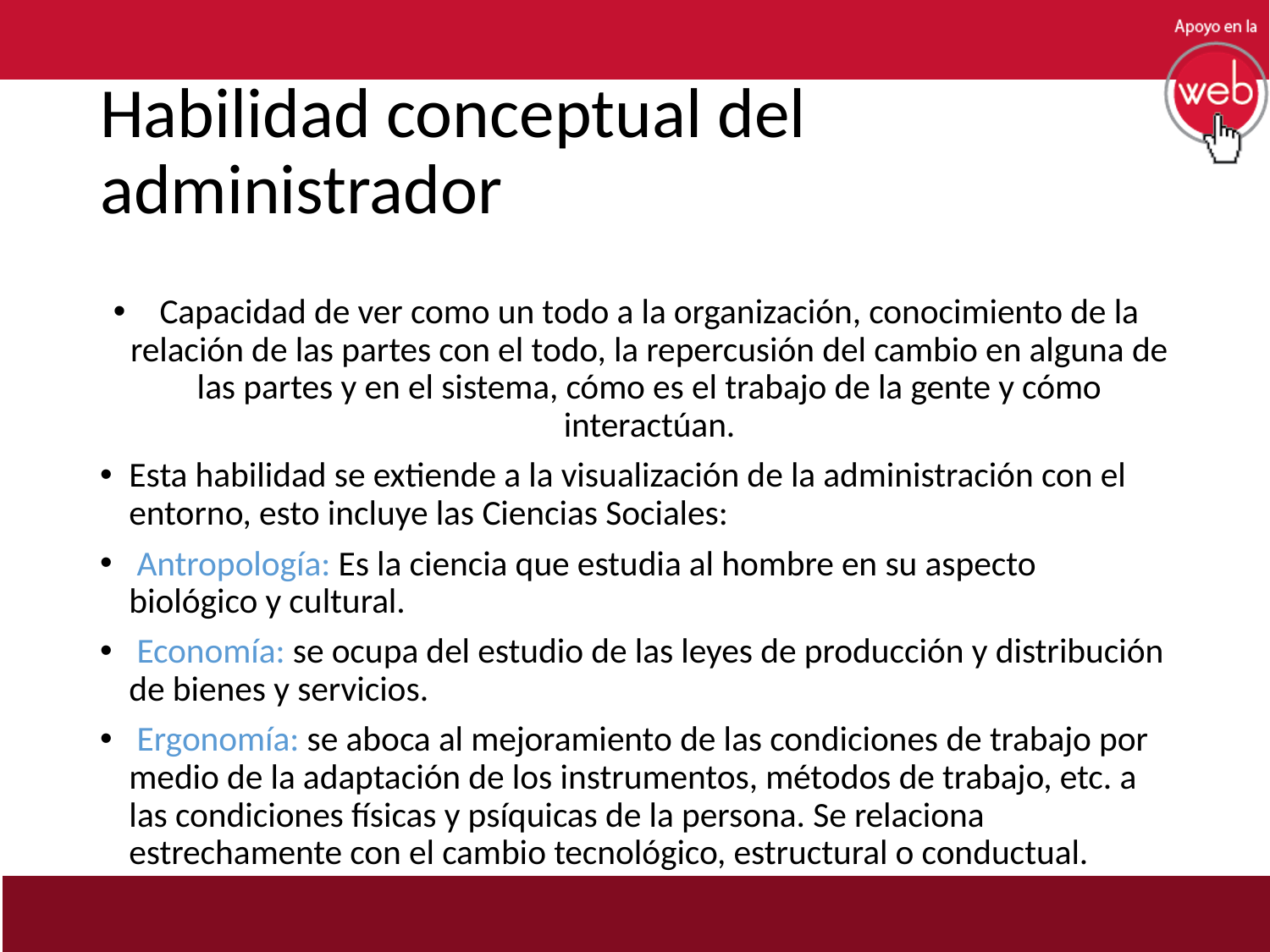

# Habilidad conceptual del administrador
Capacidad de ver como un todo a la organización, conocimiento de la relación de las partes con el todo, la repercusión del cambio en alguna de las partes y en el sistema, cómo es el trabajo de la gente y cómo interactúan.
Esta habilidad se extiende a la visualización de la administración con el entorno, esto incluye las Ciencias Sociales:
 Antropología: Es la ciencia que estudia al hombre en su aspecto biológico y cultural.
 Economía: se ocupa del estudio de las leyes de producción y distribución de bienes y servicios.
 Ergonomía: se aboca al mejoramiento de las condiciones de trabajo por medio de la adaptación de los instrumentos, métodos de trabajo, etc. a las condiciones físicas y psíquicas de la persona. Se relaciona estrechamente con el cambio tecnológico, estructural o conductual.